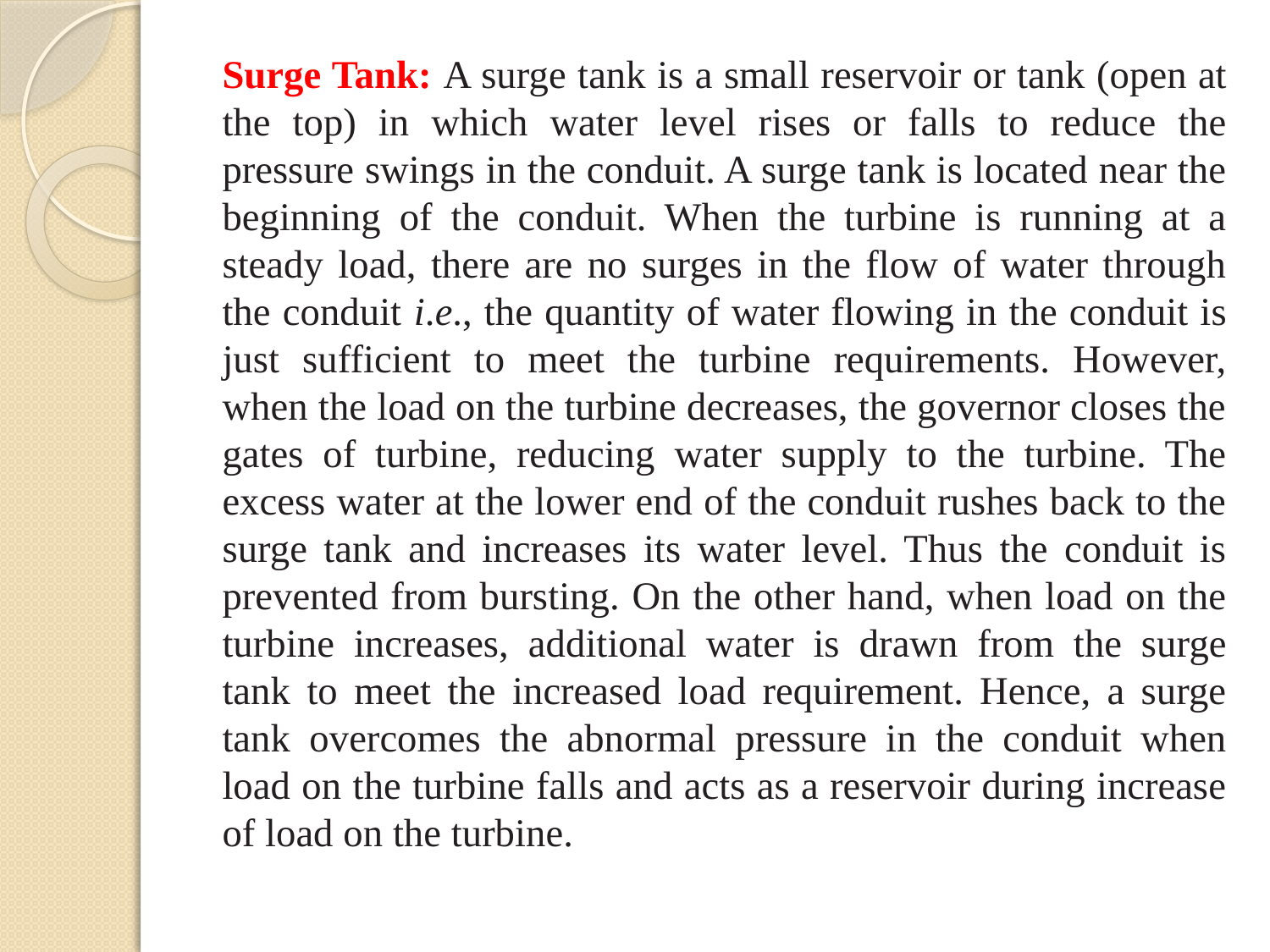

Surge Tank: A surge tank is a small reservoir or tank (open at the top) in which water level rises or falls to reduce the pressure swings in the conduit. A surge tank is located near the beginning of the conduit. When the turbine is running at a steady load, there are no surges in the flow of water through the conduit i.e., the quantity of water flowing in the conduit is just sufficient to meet the turbine requirements. However, when the load on the turbine decreases, the governor closes the gates of turbine, reducing water supply to the turbine. The excess water at the lower end of the conduit rushes back to the surge tank and increases its water level. Thus the conduit is prevented from bursting. On the other hand, when load on the turbine increases, additional water is drawn from the surge tank to meet the increased load requirement. Hence, a surge tank overcomes the abnormal pressure in the conduit when load on the turbine falls and acts as a reservoir during increase of load on the turbine.